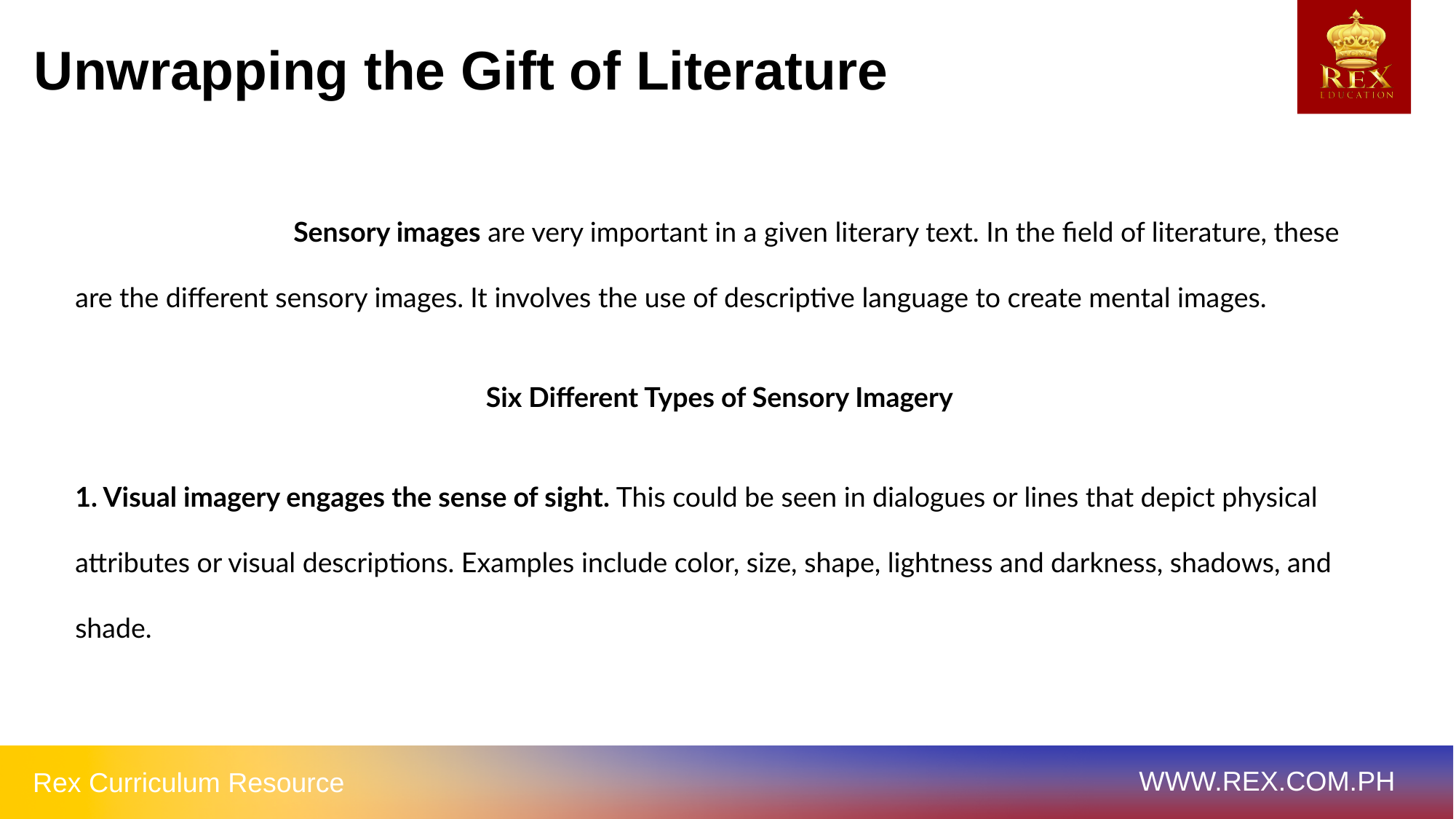

Unwrapping the Gift of Literature
		Sensory images are very important in a given literary text. In the field of literature, these are the different sensory images. It involves the use of descriptive language to create mental images.
Six Different Types of Sensory Imagery
1. Visual imagery engages the sense of sight. This could be seen in dialogues or lines that depict physical attributes or visual descriptions. Examples include color, size, shape, lightness and darkness, shadows, and shade.